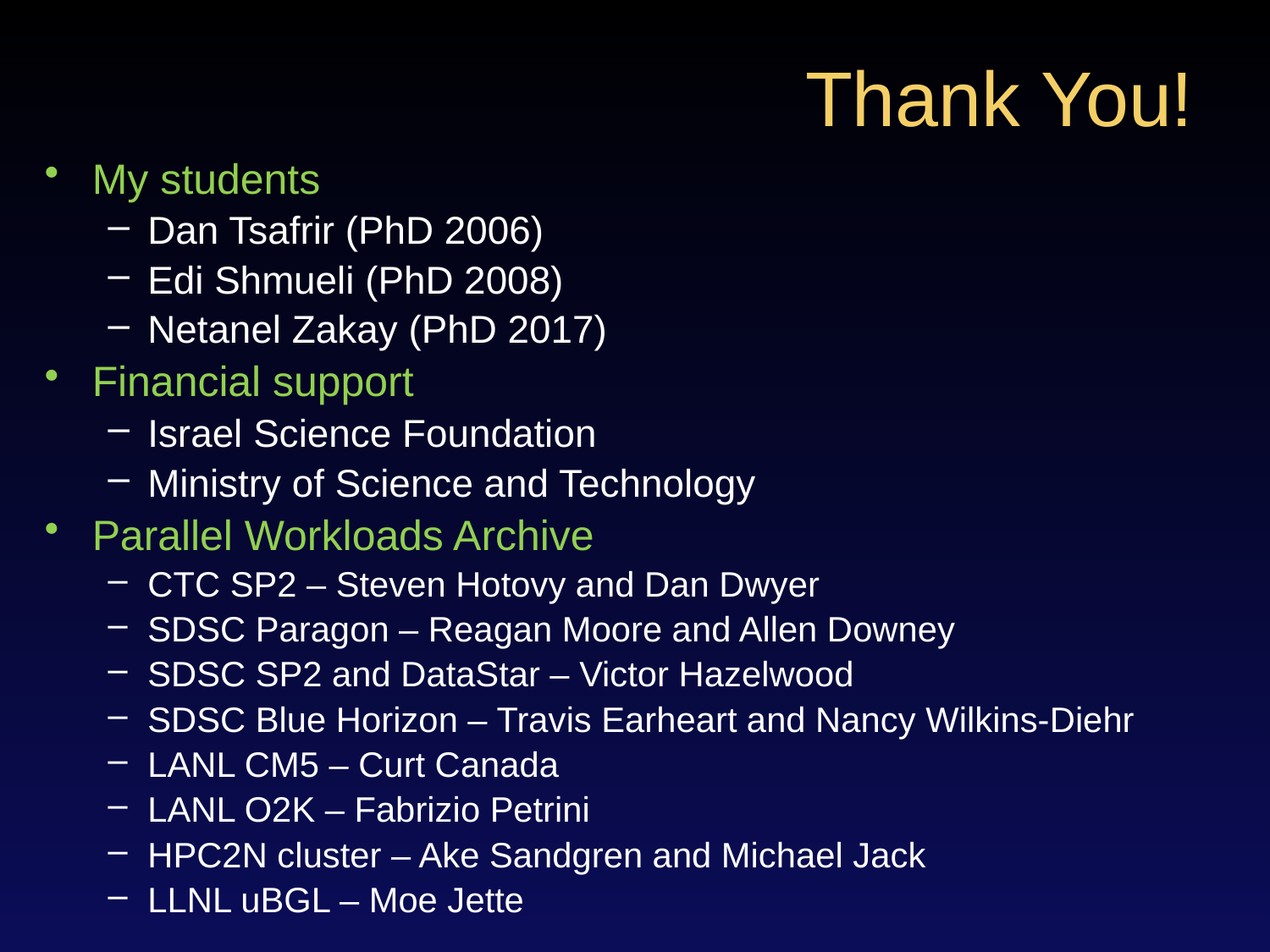

# Thank You!
My students
Dan Tsafrir (PhD 2006)
Edi Shmueli (PhD 2008)
Netanel Zakay (PhD 2017)
Financial support
Israel Science Foundation
Ministry of Science and Technology
Parallel Workloads Archive
CTC SP2 – Steven Hotovy and Dan Dwyer
SDSC Paragon – Reagan Moore and Allen Downey
SDSC SP2 and DataStar – Victor Hazelwood
SDSC Blue Horizon – Travis Earheart and Nancy Wilkins-Diehr
LANL CM5 – Curt Canada
LANL O2K – Fabrizio Petrini
HPC2N cluster – Ake Sandgren and Michael Jack
LLNL uBGL – Moe Jette